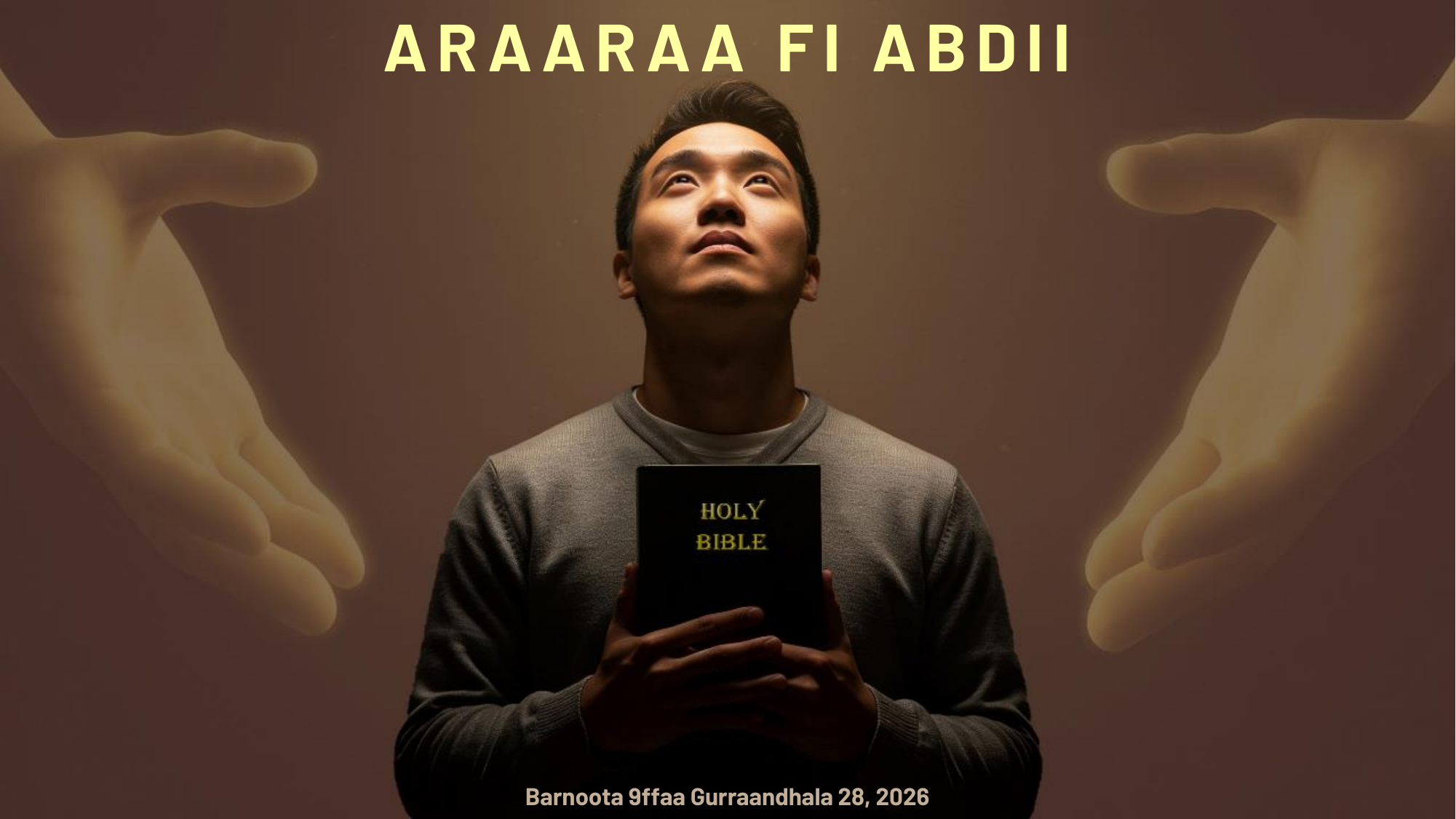

ARAARAA FI ABDII
Barnoota 9ffaa Gurraandhala 28, 2026